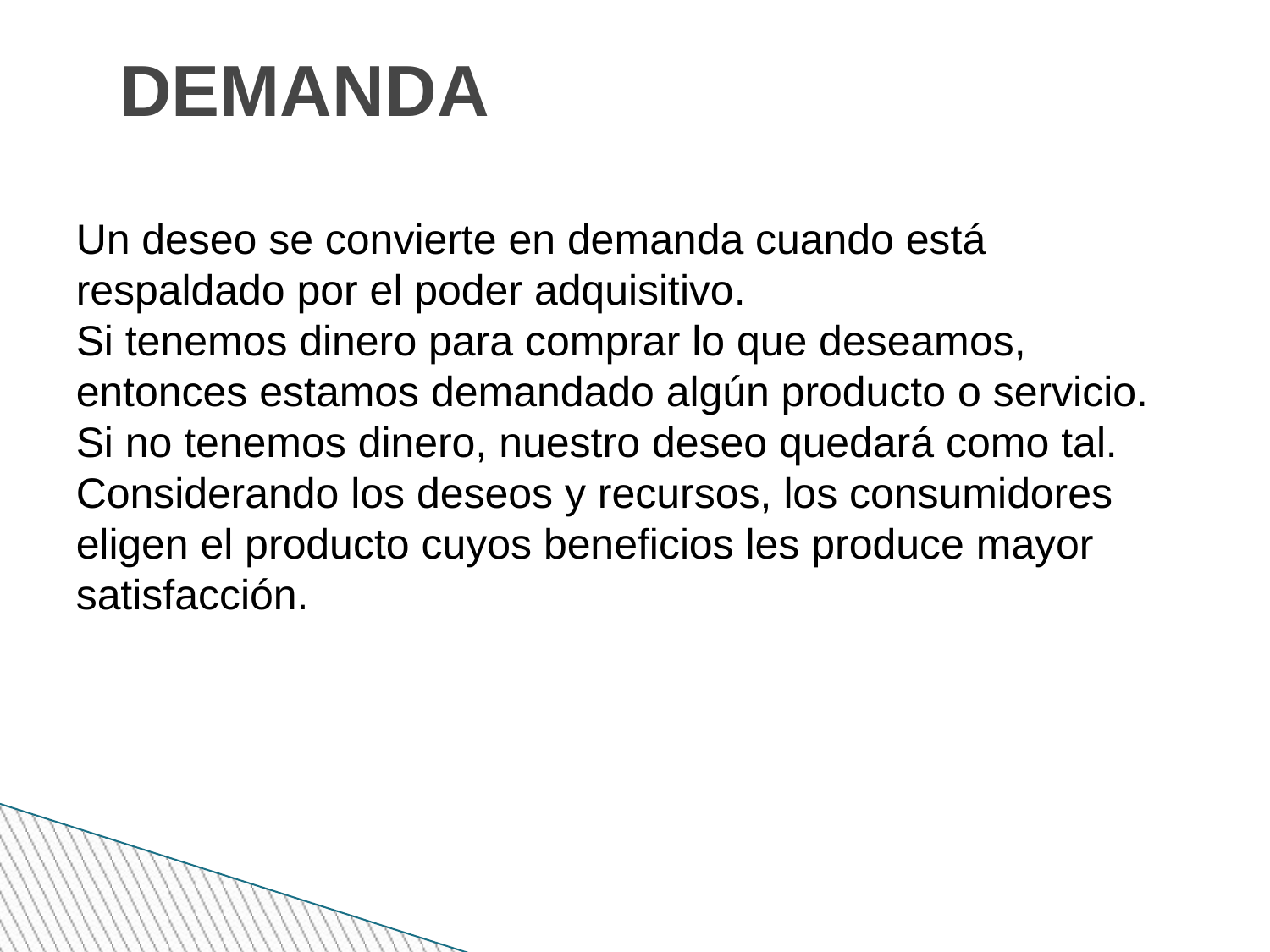

DEMANDA
Un deseo se convierte en demanda cuando está respaldado por el poder adquisitivo.
Si tenemos dinero para comprar lo que deseamos, entonces estamos demandado algún producto o servicio.
Si no tenemos dinero, nuestro deseo quedará como tal.
Considerando los deseos y recursos, los consumidores eligen el producto cuyos beneficios les produce mayor satisfacción.